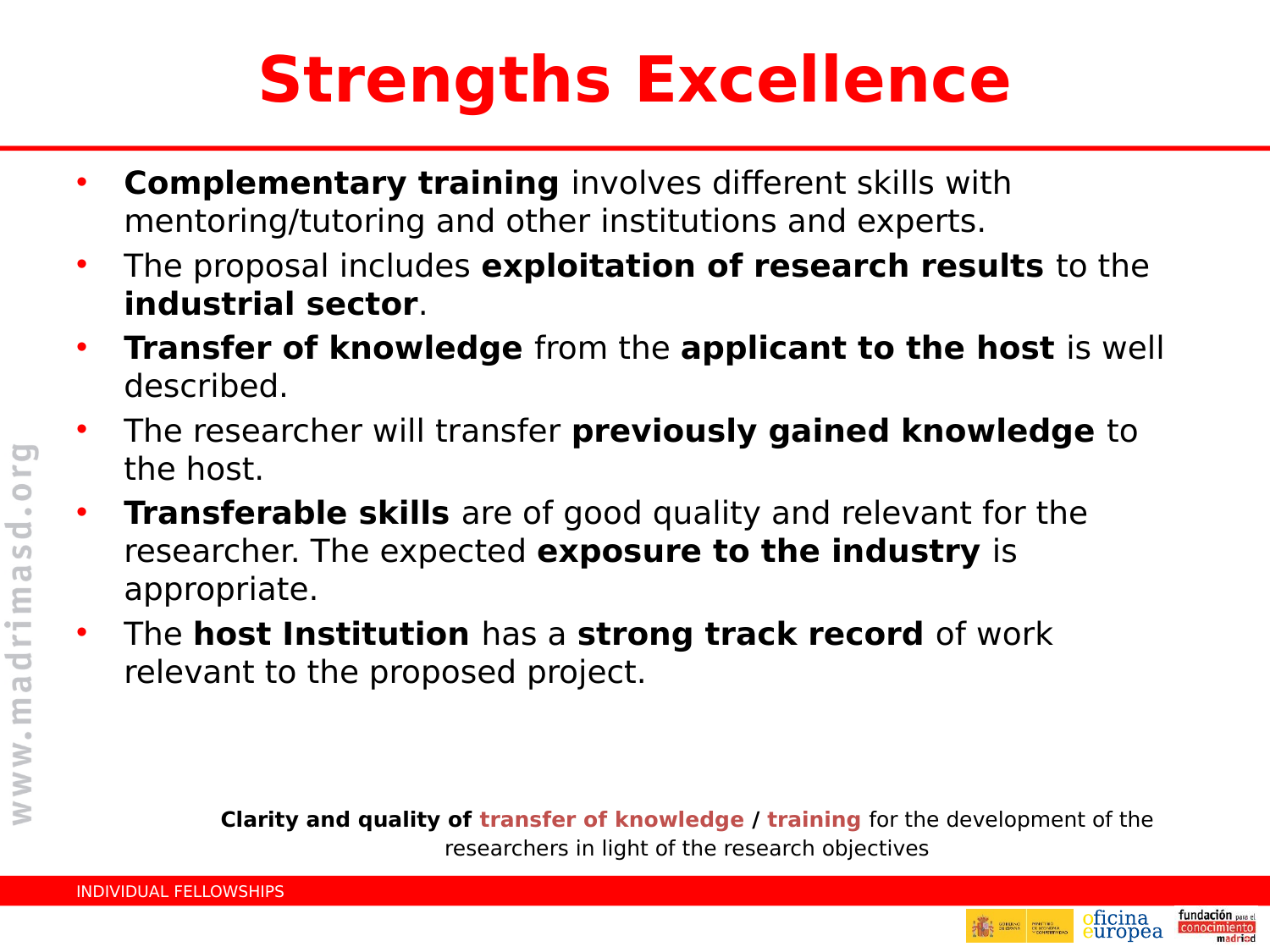

# Strengths Excellence
Complementary training involves different skills with mentoring/tutoring and other institutions and experts.
The proposal includes exploitation of research results to the industrial sector.
Transfer of knowledge from the applicant to the host is well described.
The researcher will transfer previously gained knowledge to the host.
Transferable skills are of good quality and relevant for the researcher. The expected exposure to the industry is appropriate.
The host Institution has a strong track record of work relevant to the proposed project.

Clarity and quality of transfer of knowledge / training for the development of the researchers in light of the research objectives
INDIVIDUAL FELLOWSHIPS